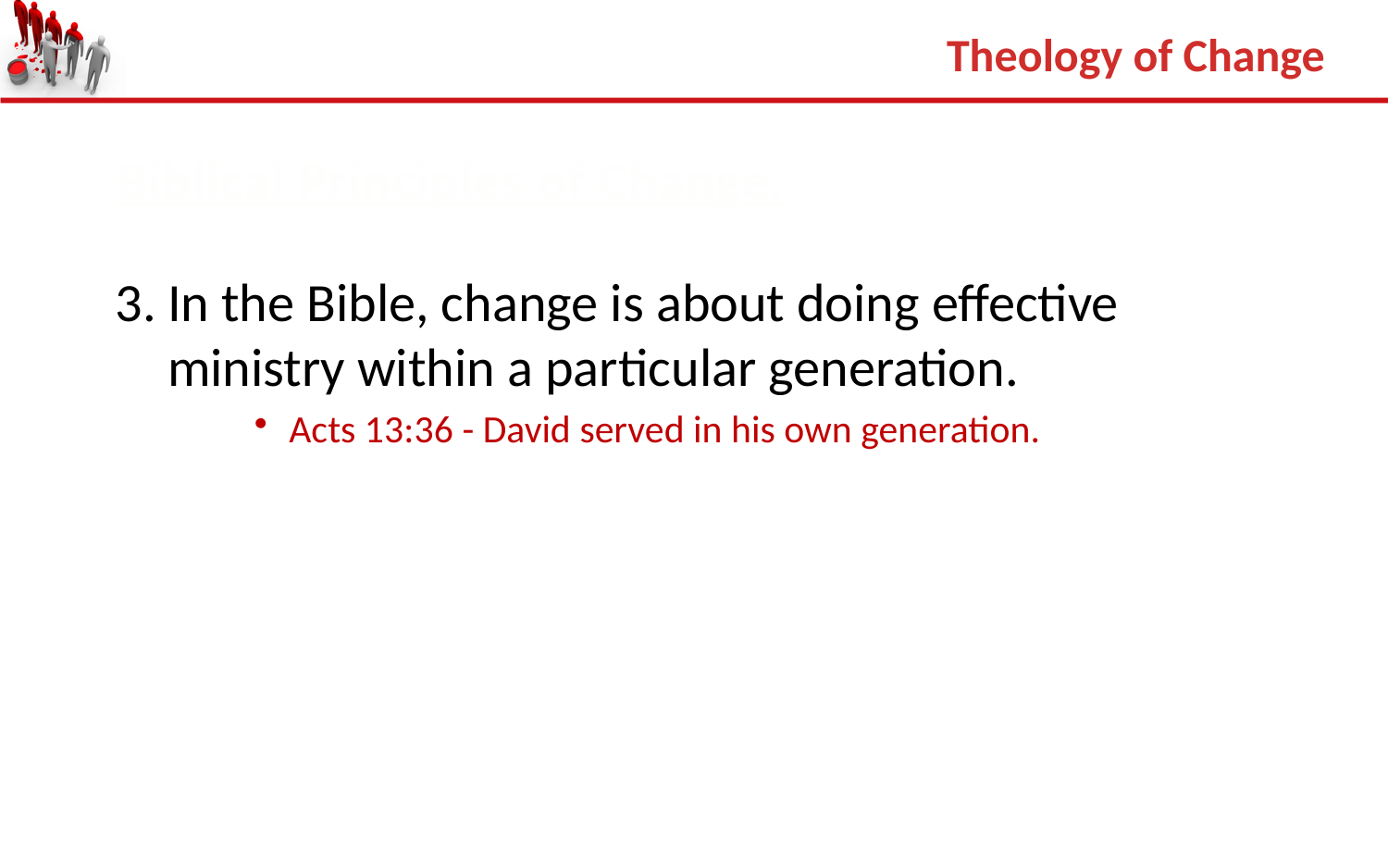

Theology of Change
Biblical Principles of Change:
3.	In the Bible, change is about doing effective ministry within a particular generation.
Acts 13:36 - David served in his own generation.